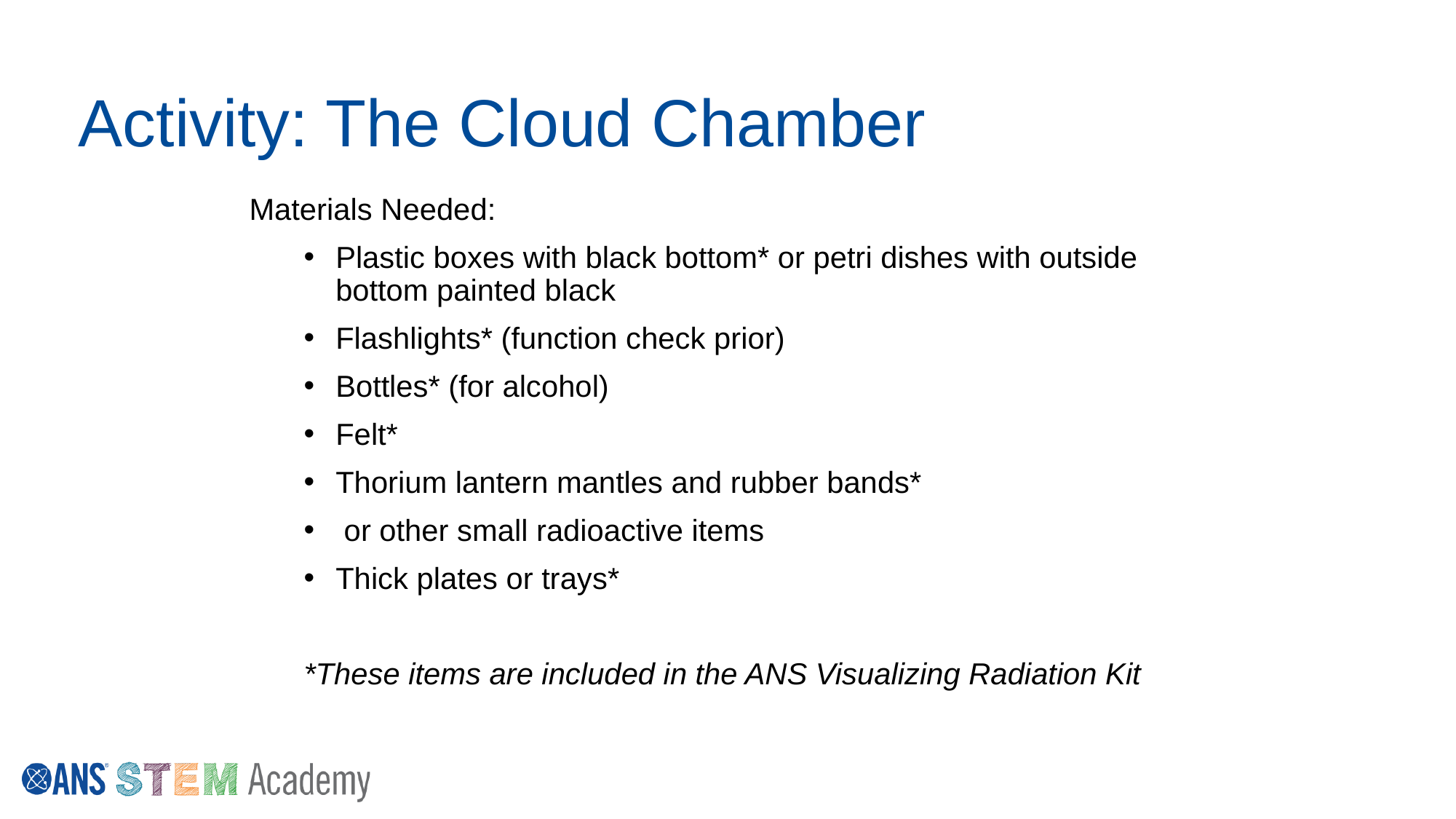

Activity: The Cloud Chamber
Materials Needed:
Plastic boxes with black bottom* or petri dishes with outside bottom painted black
Flashlights* (function check prior)
Bottles* (for alcohol)
Felt*
Thorium lantern mantles and rubber bands*
 or other small radioactive items
Thick plates or trays*

*These items are included in the ANS Visualizing Radiation Kit